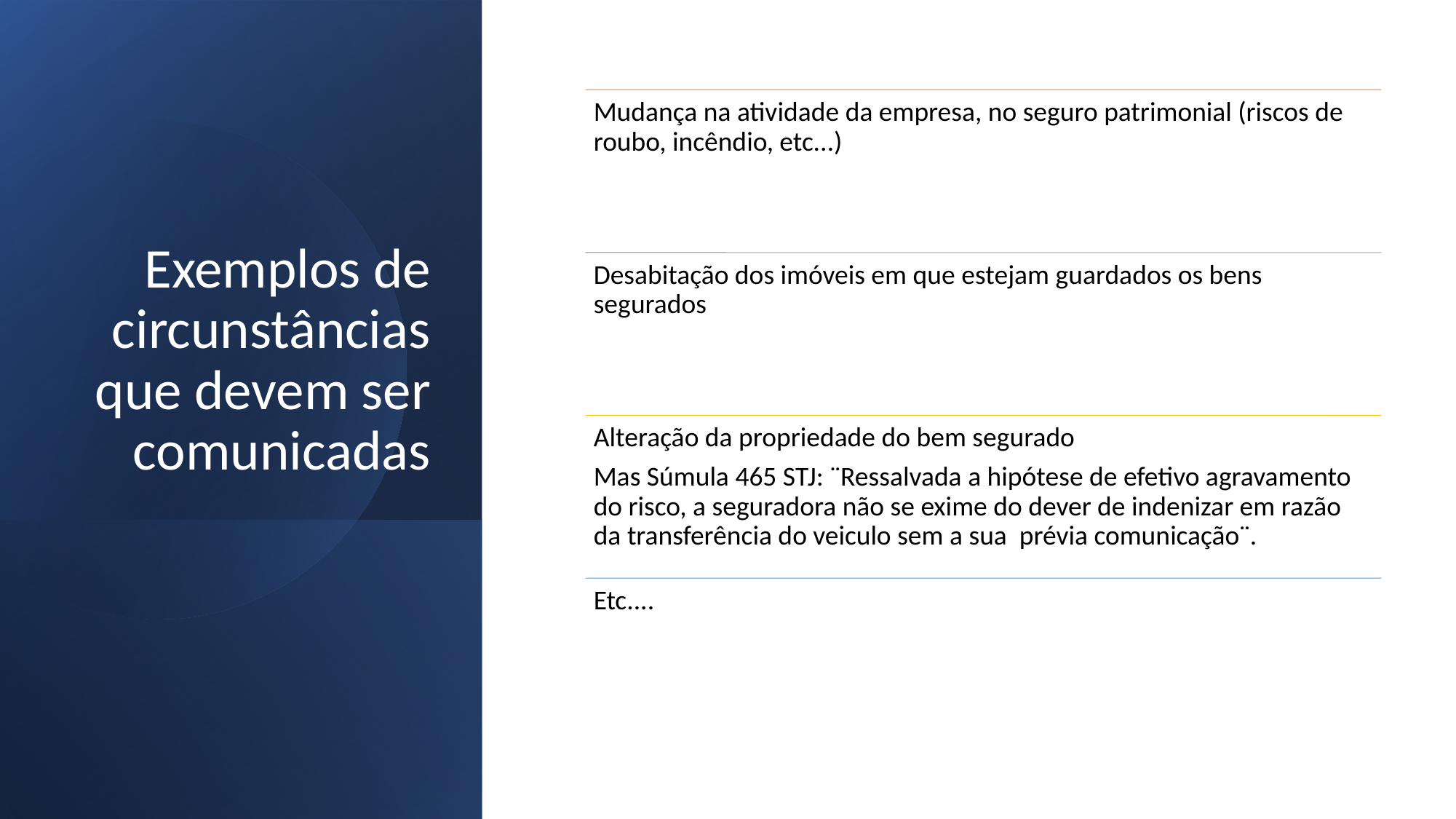

Mudança na atividade da empresa, no seguro patrimonial (riscos de roubo, incêndio, etc...)
Desabitação dos imóveis em que estejam guardados os bens segurados
Alteração da propriedade do bem segurado
Mas Súmula 465 STJ: ¨Ressalvada a hipótese de efetivo agravamento do risco, a seguradora não se exime do dever de indenizar em razão da transferência do veiculo sem a sua  prévia comunicação¨.
Etc....

# Exemplos de circunstâncias que devem ser comunicadas